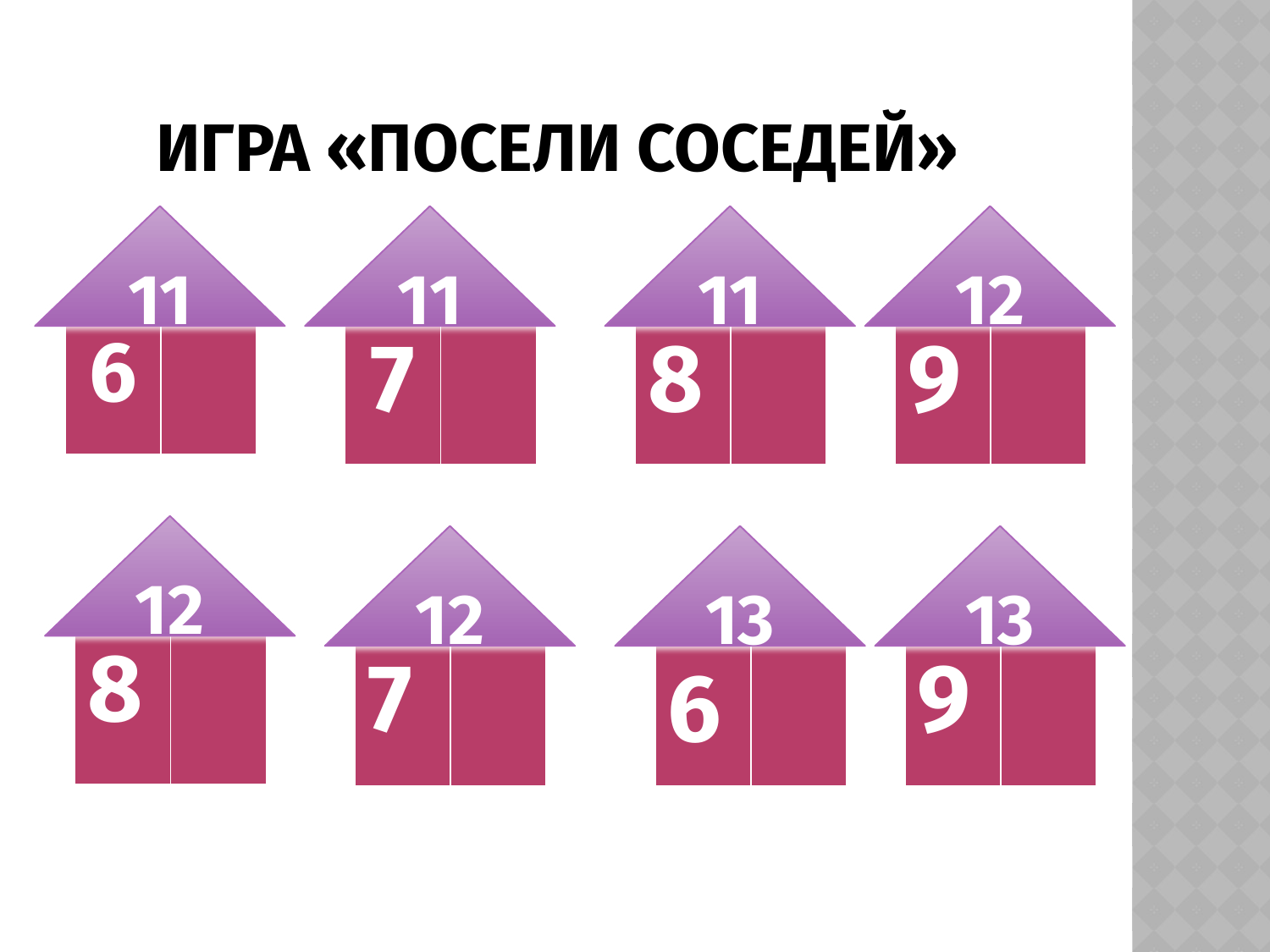

# Игра «Посели соседей»
11
11
11
12
| 6 |  |
| --- | --- |
| 7 |  |
| --- | --- |
| 8 |  |
| --- | --- |
| 9 |  |
| --- | --- |
12
12
13
13
| 8 |  |
| --- | --- |
| 7 |  |
| --- | --- |
| 9 |  |
| --- | --- |
| 6 |  |
| --- | --- |